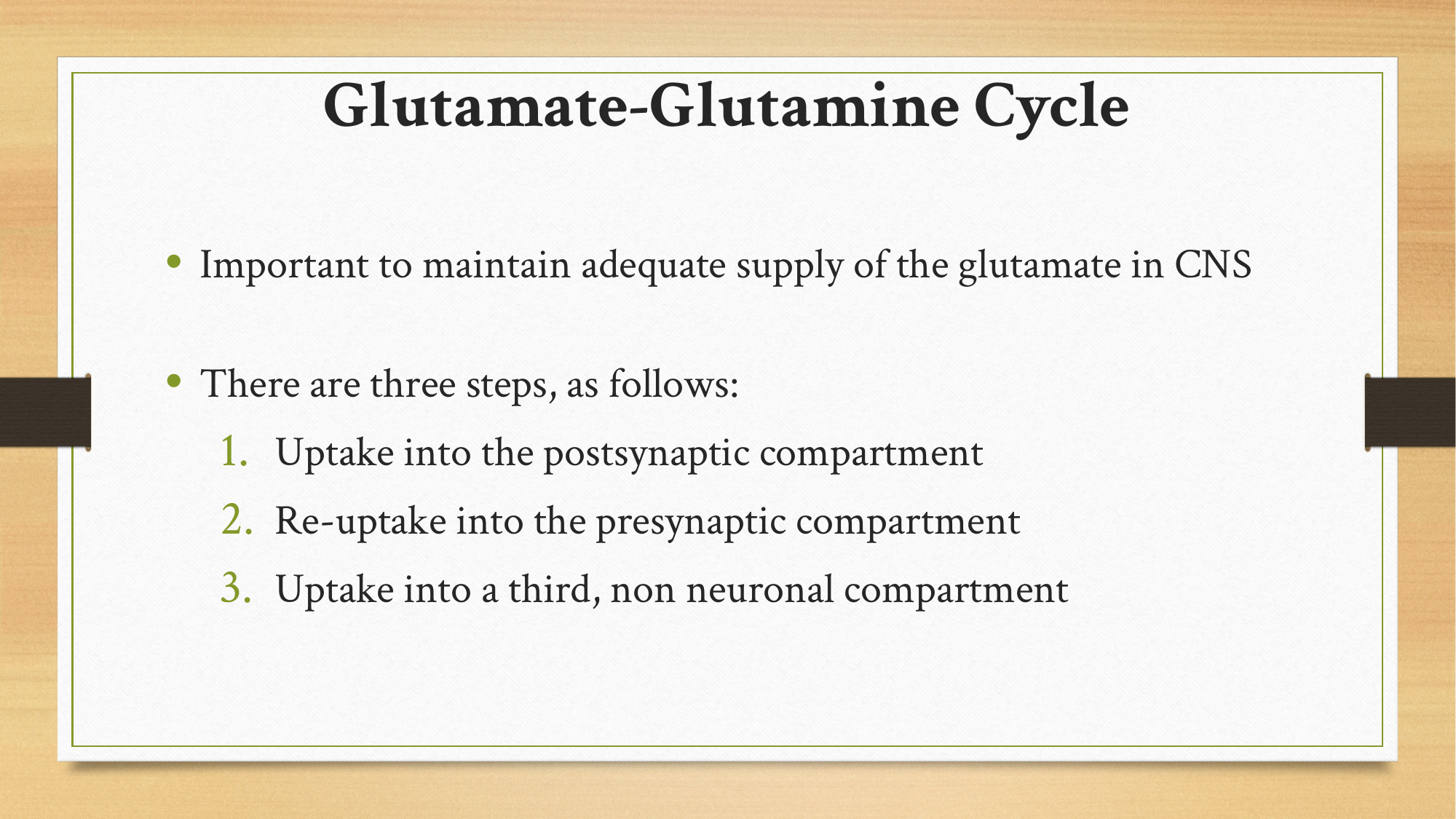

# Glutamate-Glutamine Cycle
Important to maintain adequate supply of the glutamate in CNS
There are three steps, as follows:
Uptake into the postsynaptic compartment
Re-uptake into the presynaptic compartment
Uptake into a third, non neuronal compartment